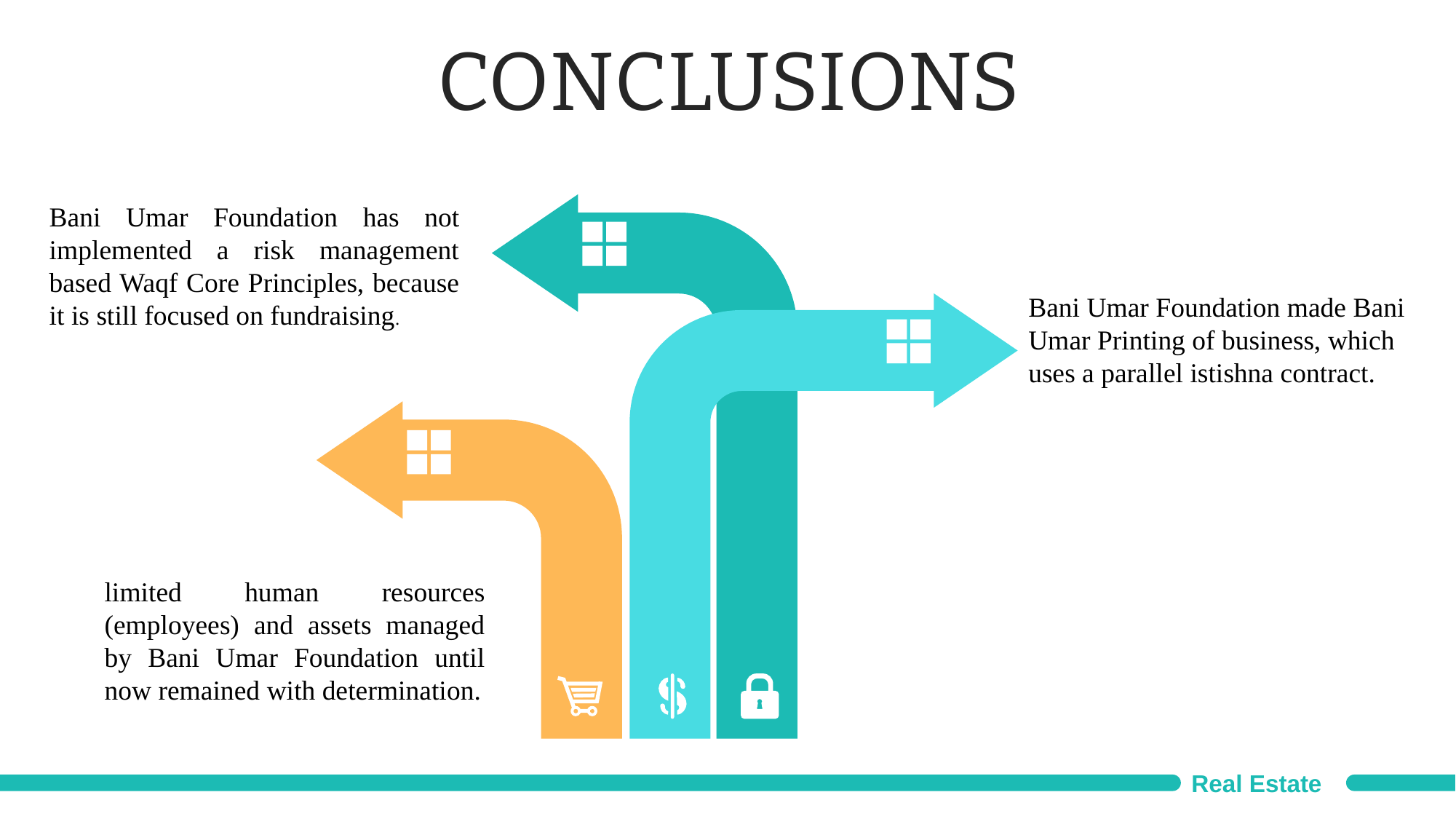

CONCLUSIONS
Bani Umar Foundation has not implemented a risk management based Waqf Core Principles, because it is still focused on fundraising.

Bani Umar Foundation made Bani Umar Printing of business, which uses a parallel istishna contract.

limited human resources (employees) and assets managed by Bani Umar Foundation until now remained with determination.